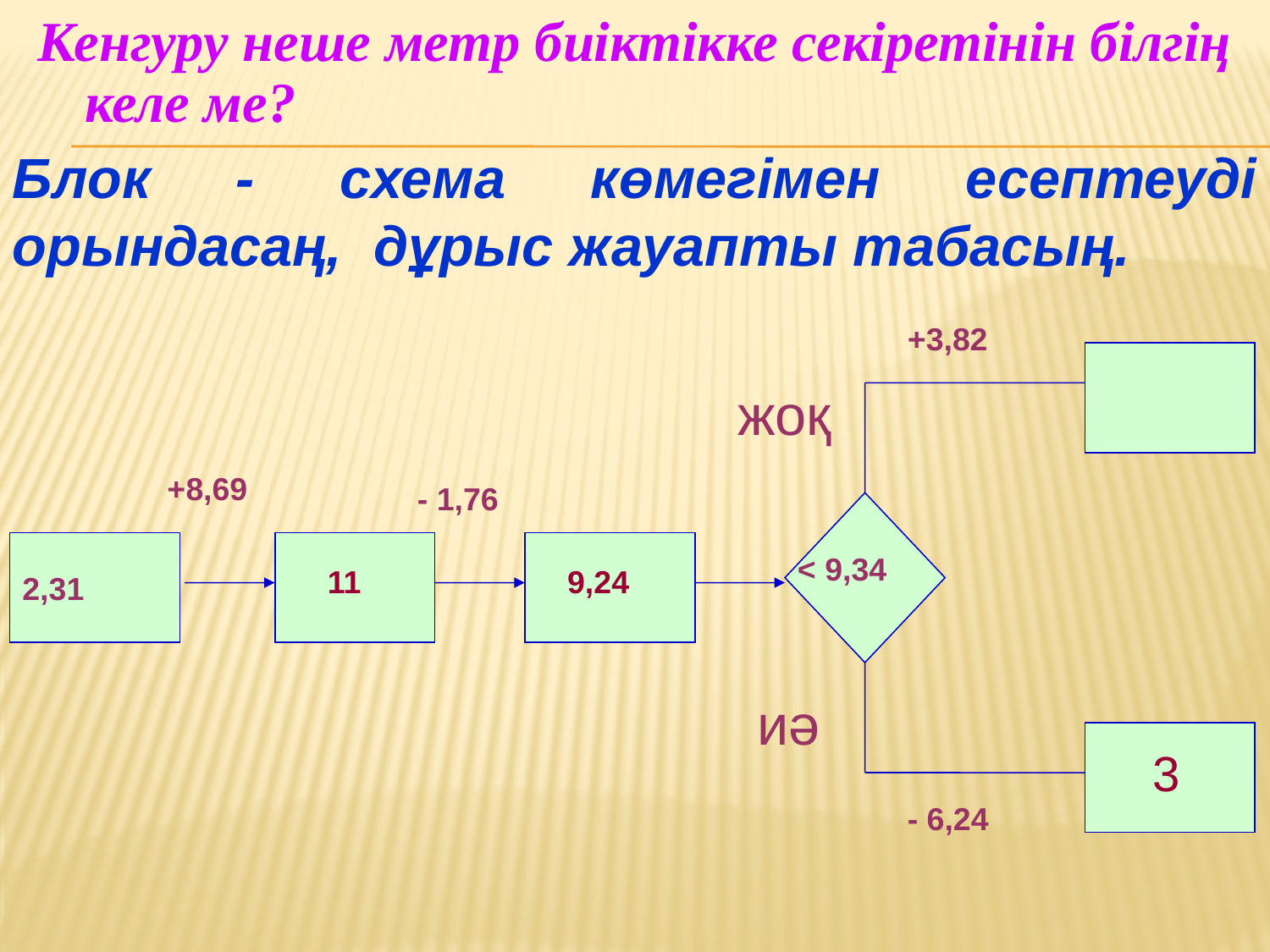

Кенгуру неше метр биіктікке секіретінін білгің келе ме?
Блок - схема көмегімен есептеуді орындасаң,  дұрыс жауапты табасың.
+3,82

жоқ

+8,69
- 1,76

2,31

< 9,34

иә

- 6,24
11
9,24
3